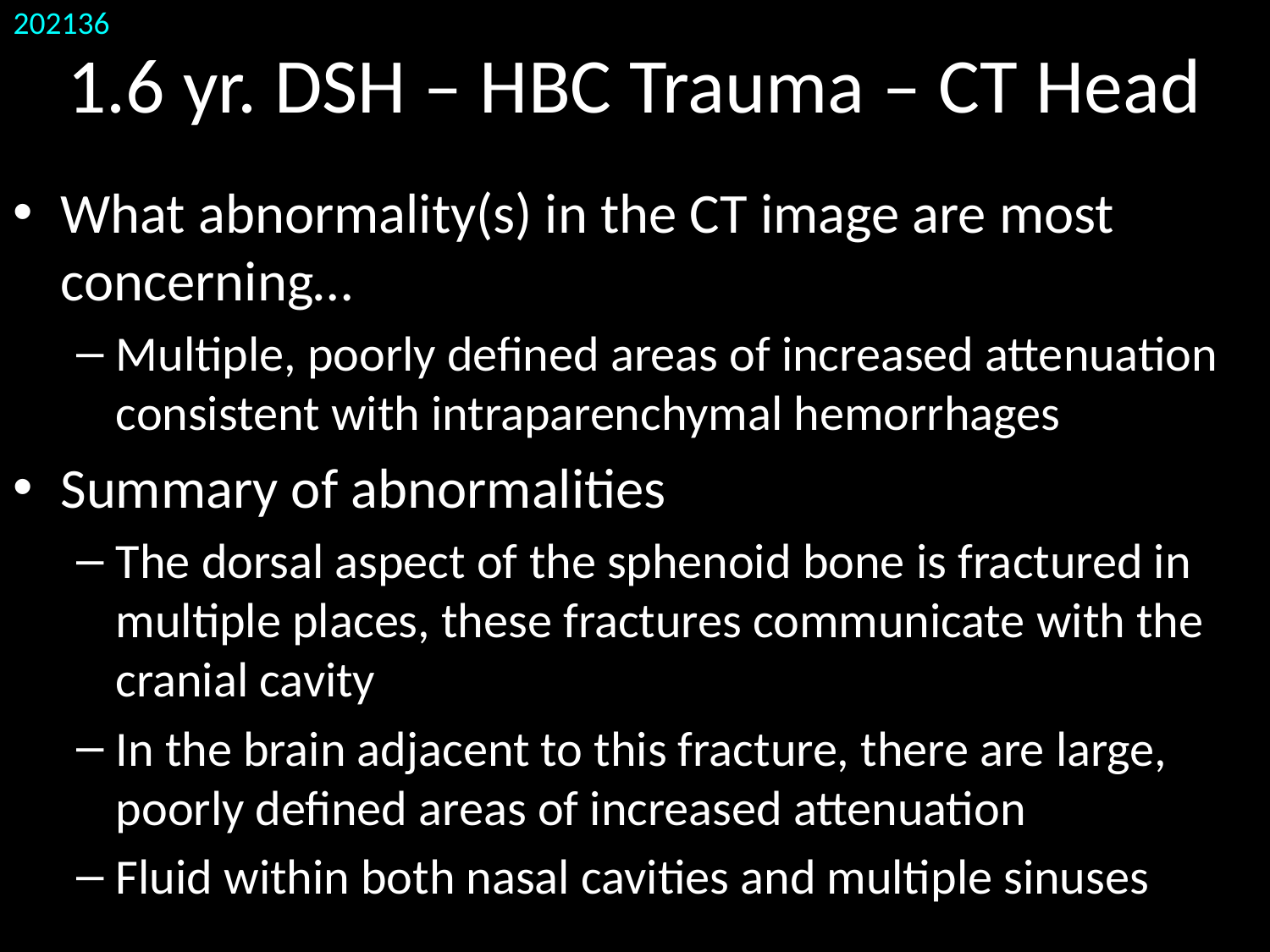

202136
# 1.6 yr. DSH – HBC Trauma – CT Head
What abnormality(s) in the CT image are most concerning…
Multiple, poorly defined areas of increased attenuation consistent with intraparenchymal hemorrhages
Summary of abnormalities
The dorsal aspect of the sphenoid bone is fractured in multiple places, these fractures communicate with the cranial cavity
In the brain adjacent to this fracture, there are large, poorly defined areas of increased attenuation
Fluid within both nasal cavities and multiple sinuses